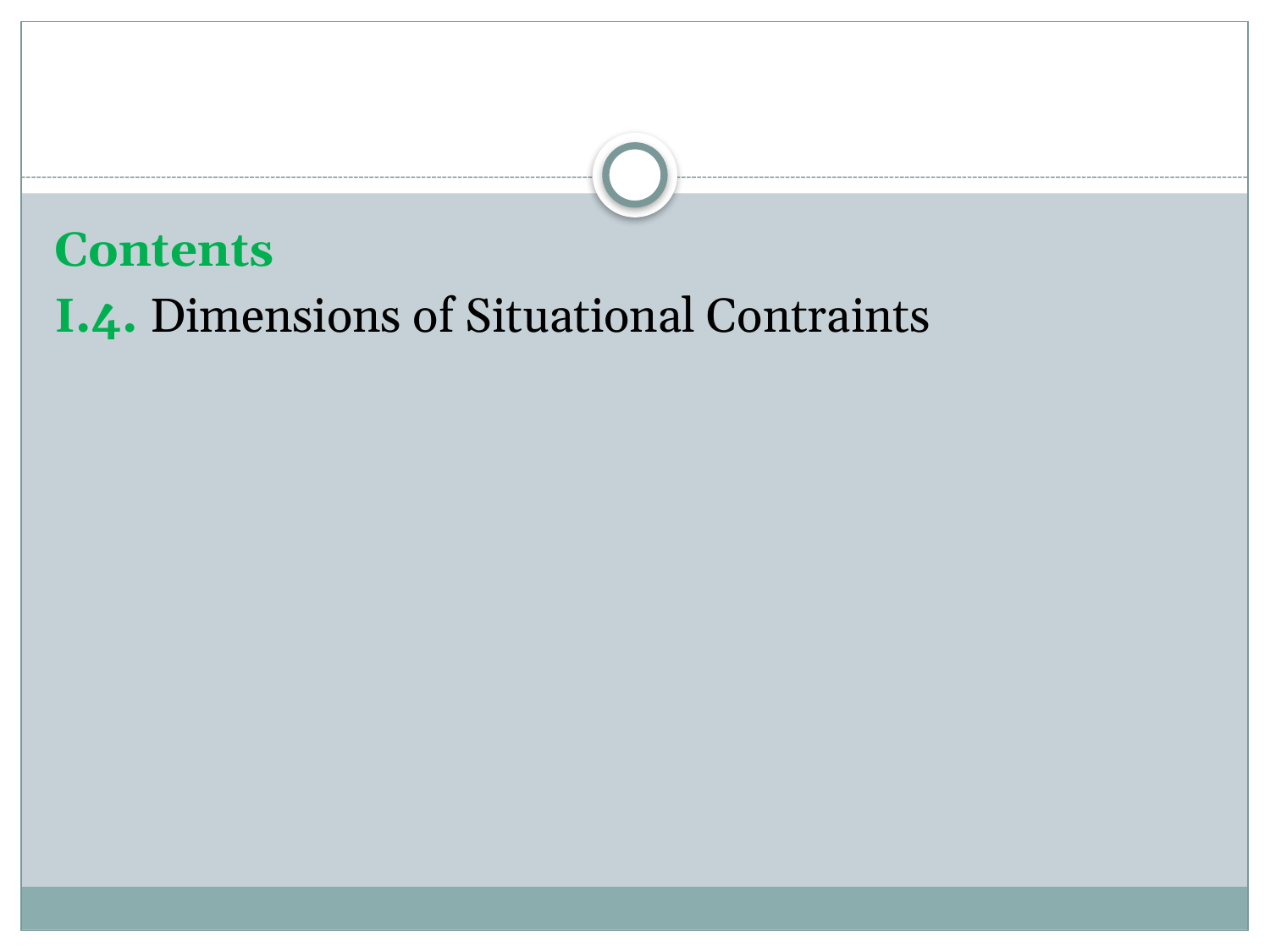

#
Contents
I.4. Dimensions of Situational Contraints